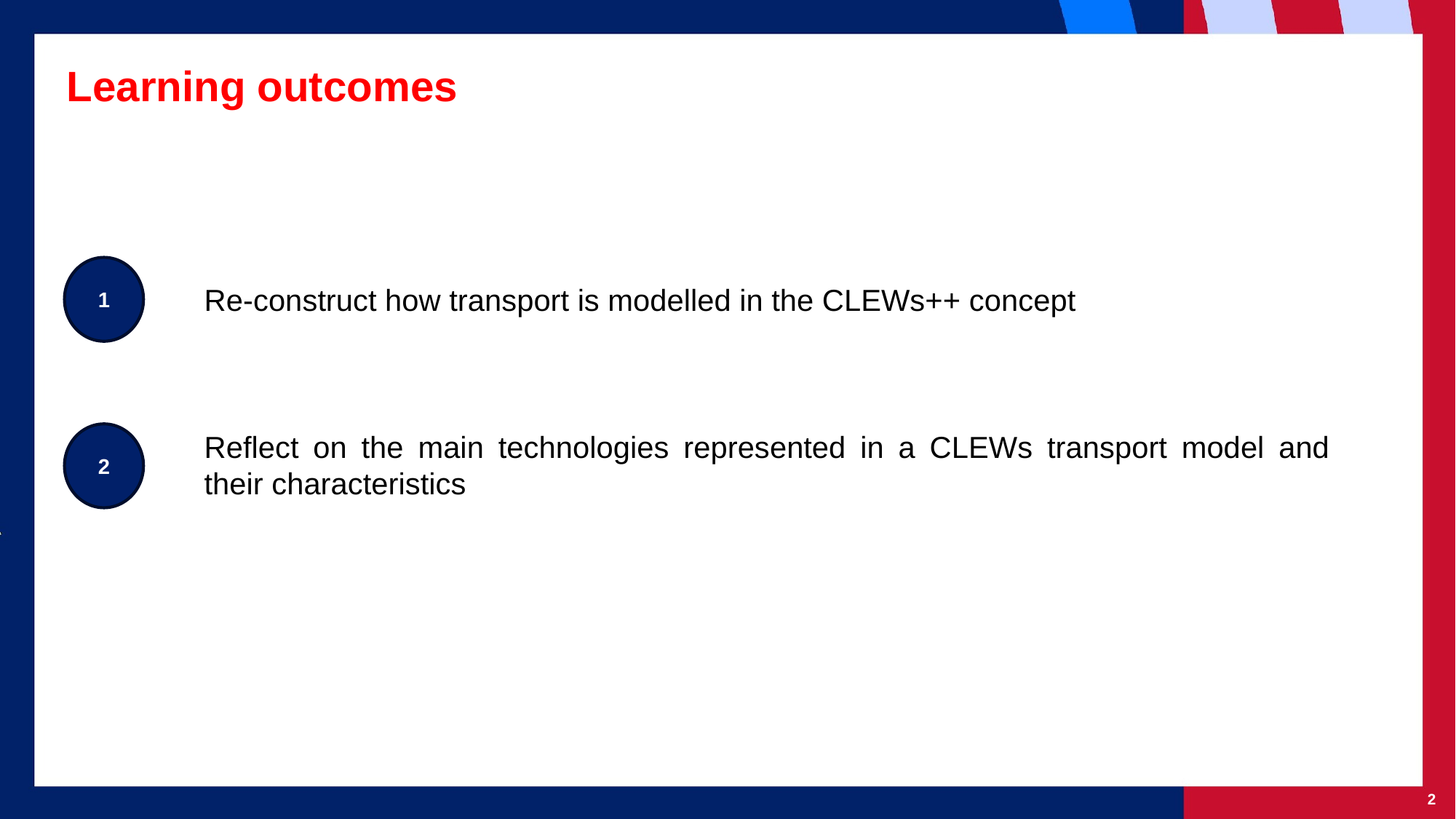

# Learning outcomes
1
Re-construct how transport is modelled in the CLEWs++ concept
Reflect on the main technologies represented in a CLEWs transport model and their characteristics
2
2